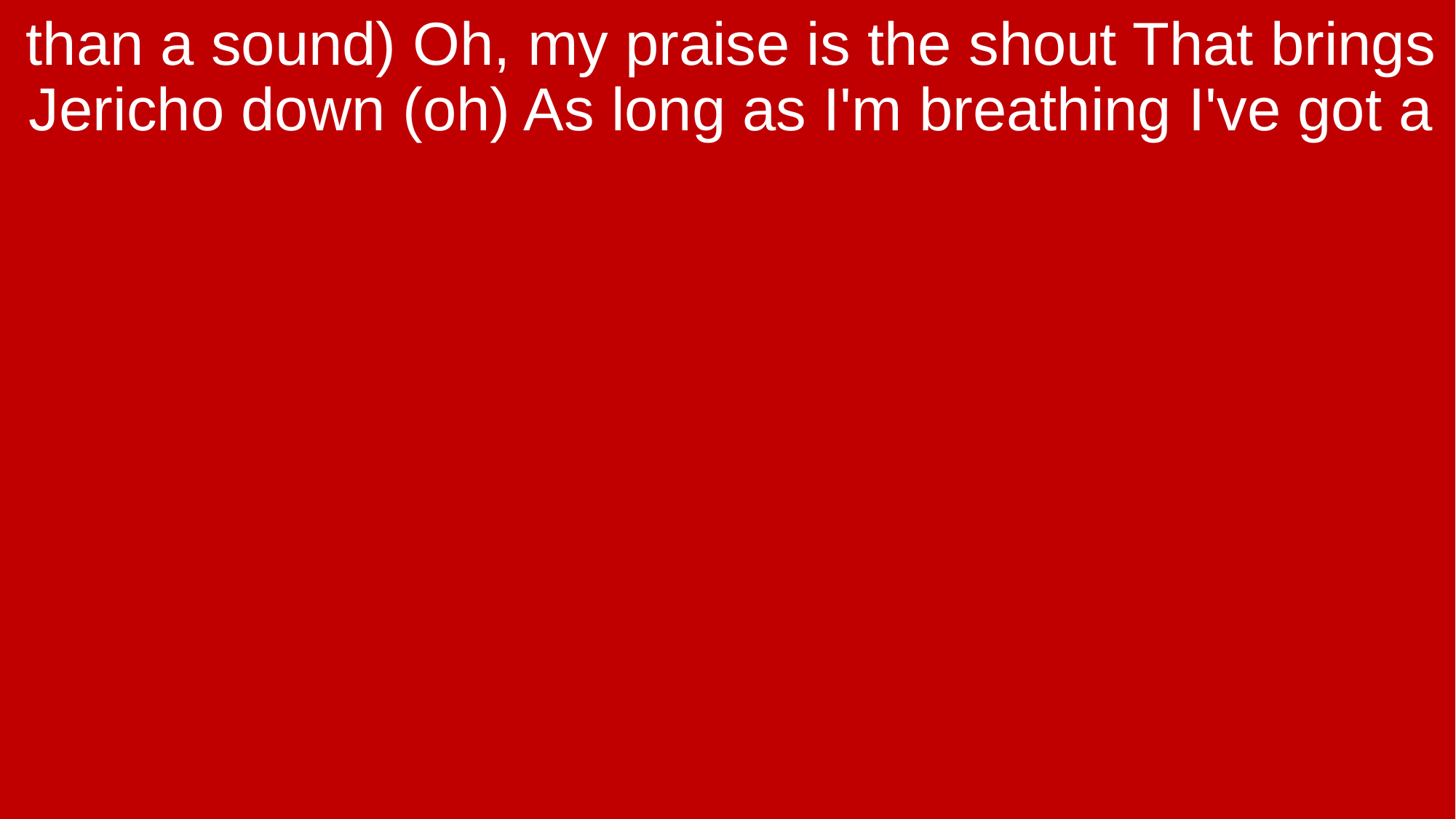

than a sound) Oh, my praise is the shout That brings Jericho down (oh) As long as I'm breathing I've got a